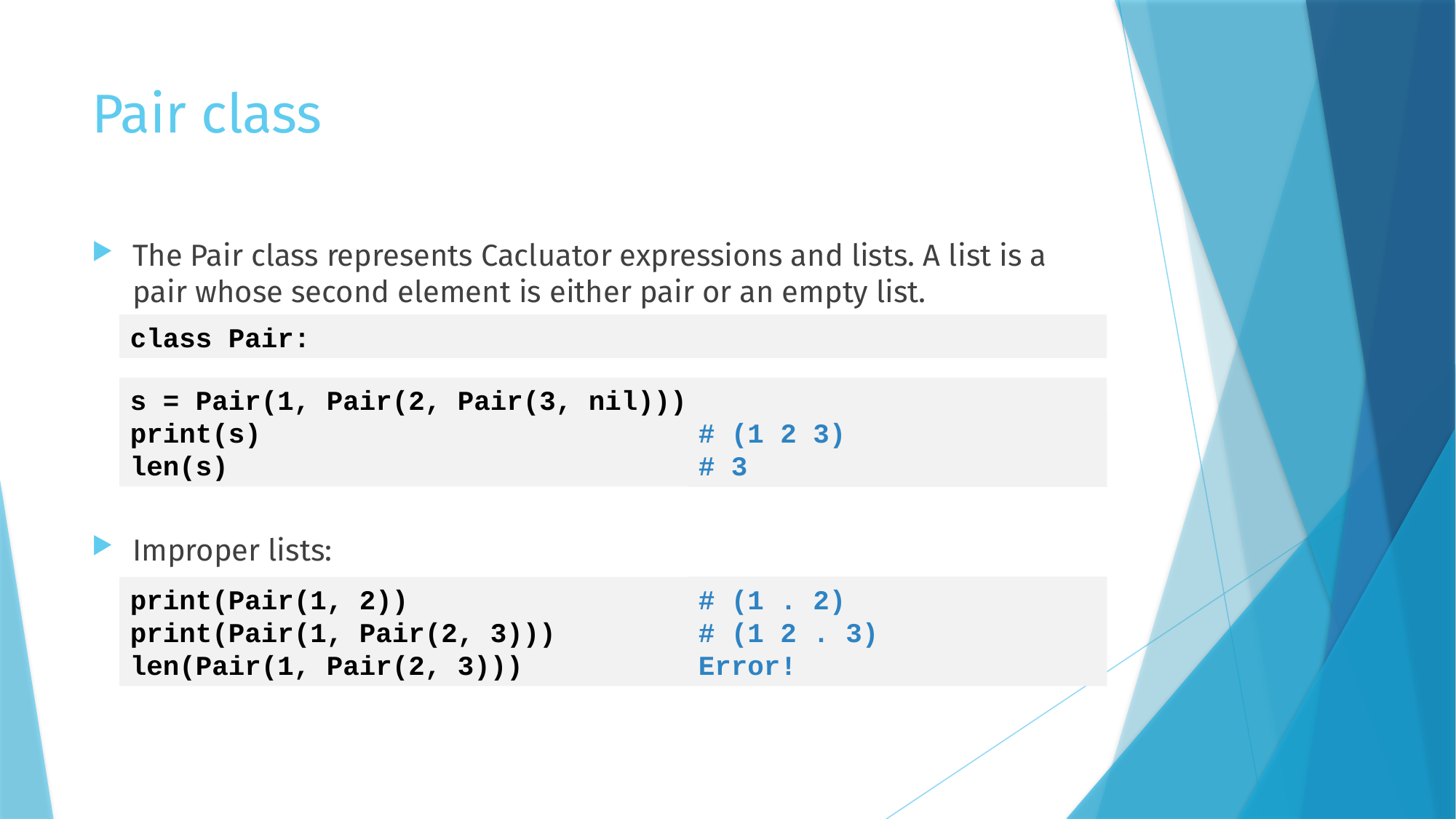

# Pair class
The Pair class represents Cacluator expressions and lists. A list is a pair whose second element is either pair or an empty list.

Improper lists:
class Pair:
s = Pair(1, Pair(2, Pair(3, nil)))
print(s)
len(s)
# (1 2 3)
# 3
# (1 . 2)
# (1 2 . 3)
Error!
print(Pair(1, 2))
print(Pair(1, Pair(2, 3)))
len(Pair(1, Pair(2, 3)))